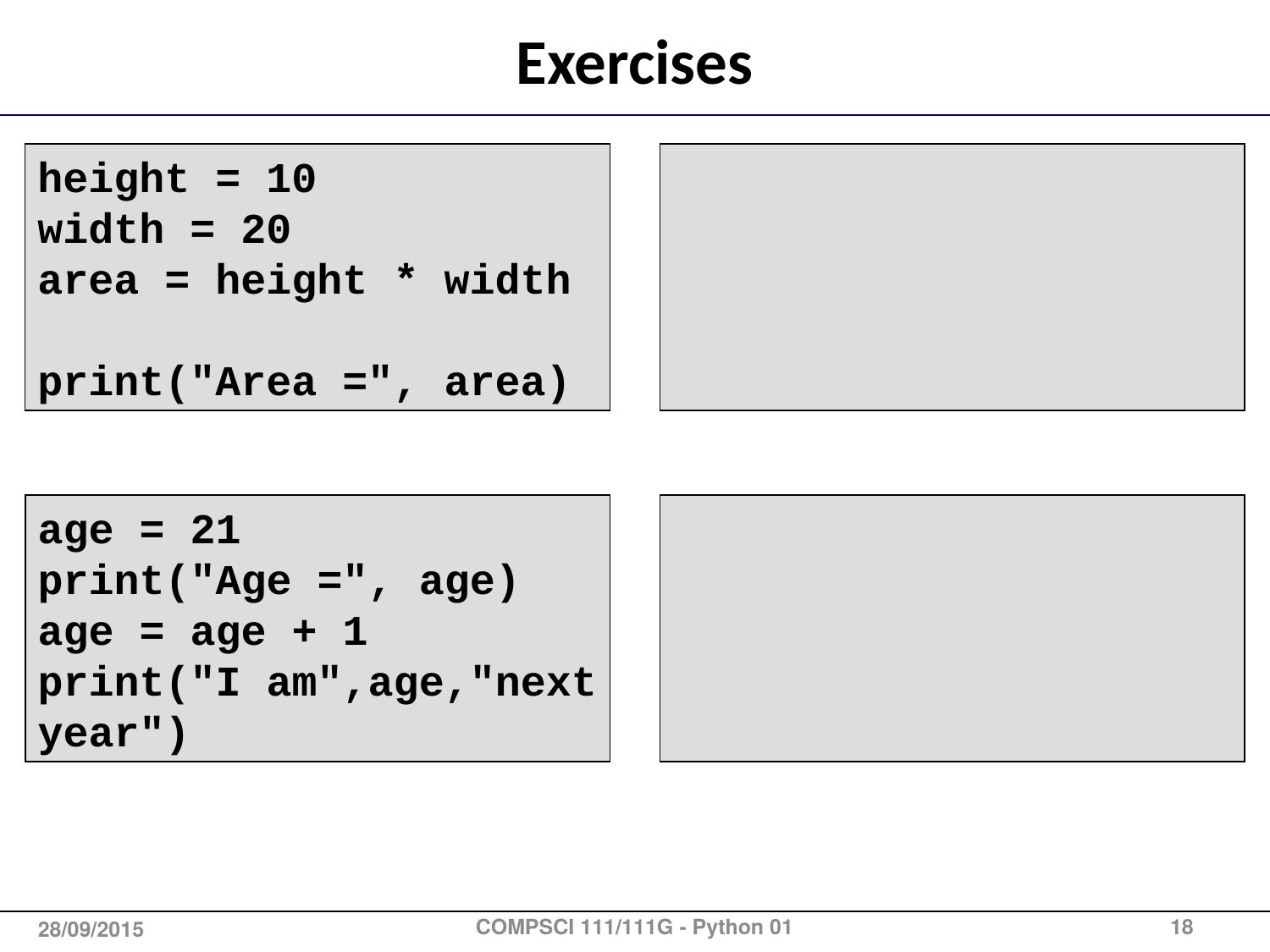

# Exercises

height = 10
width = 20
area = height * width

print("Area =", area)

age = 21
print("Age =", age)
age = age + 1
print("I am",age,"next year")

28/09/2015
COMPSCI 111/111G - Python 01
18